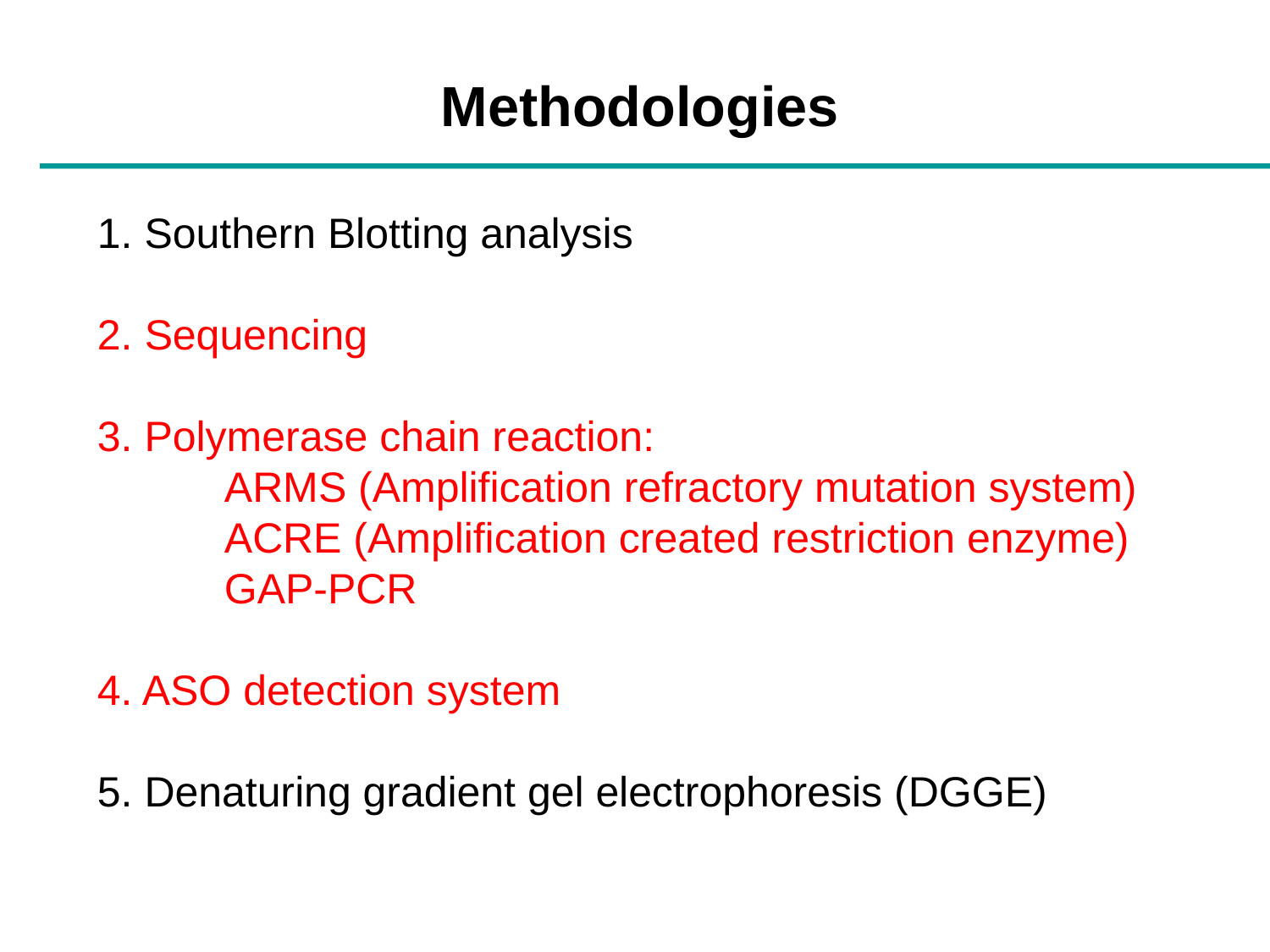

Methodologies

1. Southern Blotting analysis

2. Sequencing

3. Polymerase chain reaction:
	ARMS (Amplification refractory mutation system)
	ACRE (Amplification created restriction enzyme)
	GAP-PCR

4. ASO detection system

5. Denaturing gradient gel electrophoresis (DGGE)